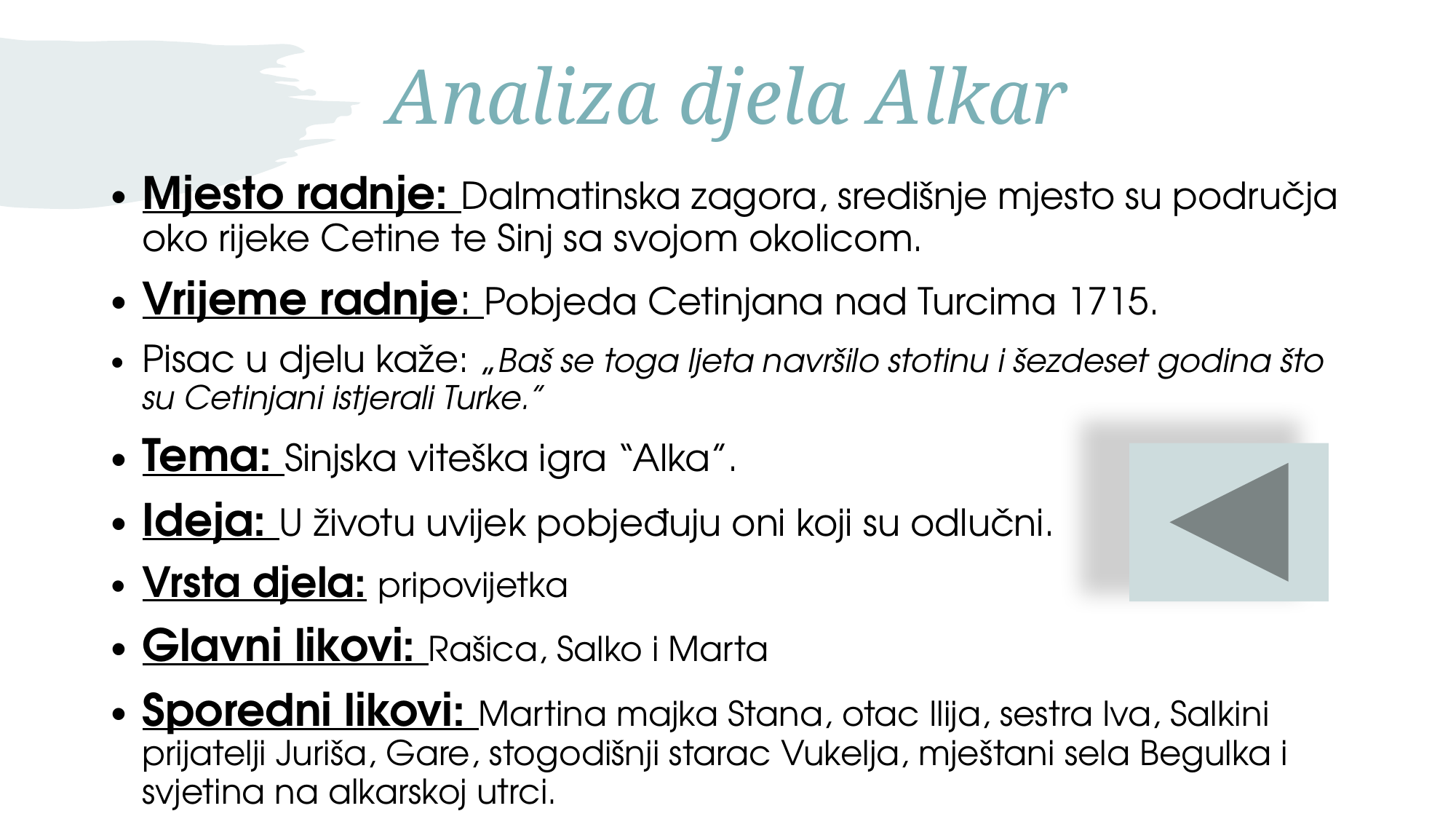

# Analiza djela Alkar
Mjesto radnje: Dalmatinska zagora, središnje mjesto su područja oko rijeke Cetine te Sinj sa svojom okolicom.
Vrijeme radnje: Pobjeda Cetinjana nad Turcima 1715.
Pisac u djelu kaže: „Baš se toga ljeta navršilo stotinu i šezdeset godina što su Cetinjani istjerali Turke.”
Tema: Sinjska viteška igra “Alka”.
Ideja: U životu uvijek pobjeđuju oni koji su odlučni.
Vrsta djela: pripovijetka
Glavni likovi: Rašica, Salko i Marta
Sporedni likovi: Martina majka Stana, otac Ilija, sestra Iva, Salkini prijatelji Juriša, Gare, stogodišnji starac Vukelja, mještani sela Begulka i svjetina na alkarskoj utrci.